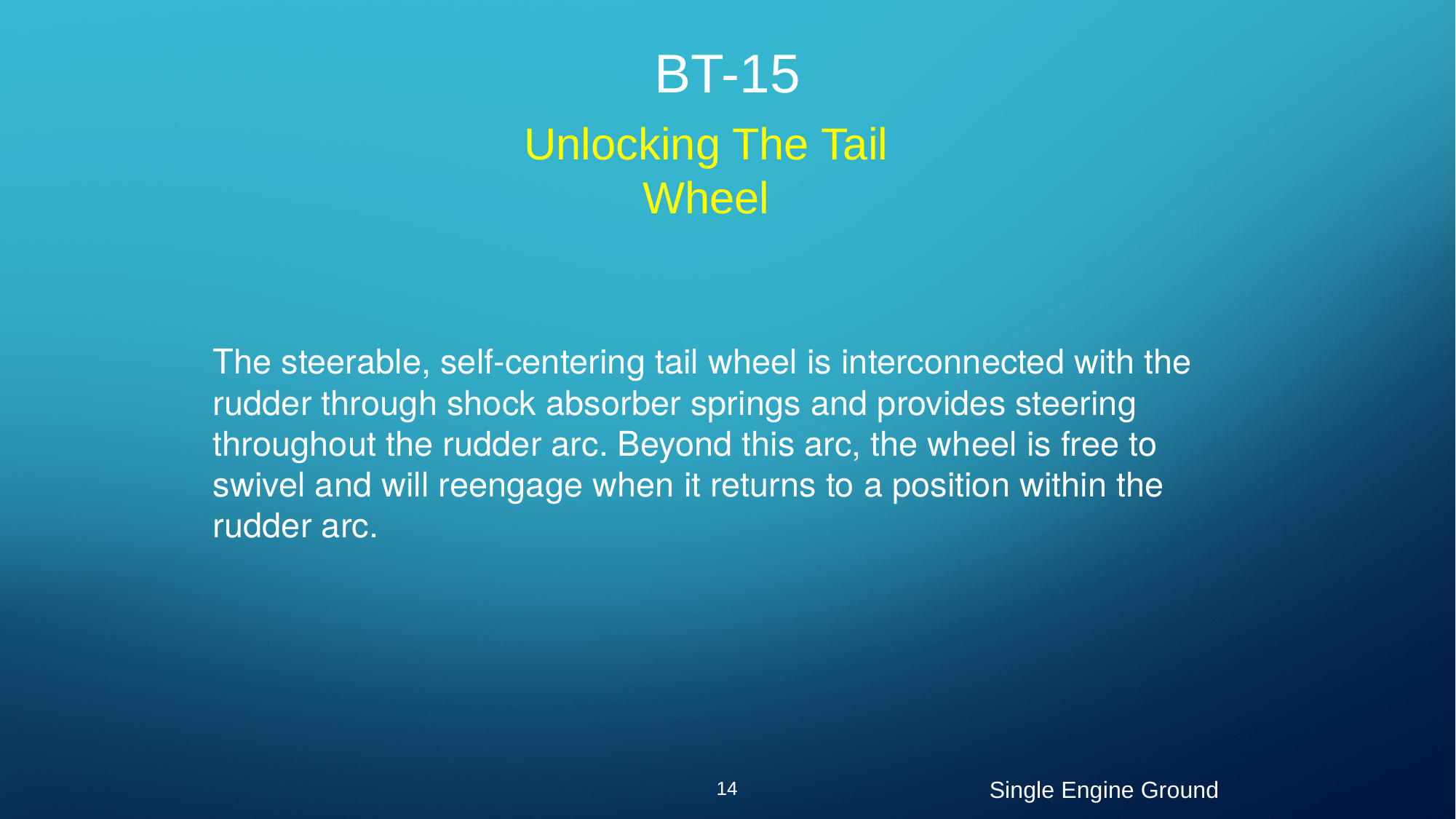

# BT-15
Unlocking The Tail Wheel
The steerable, self-centering tail wheel is interconnected with the rudder through shock absorber springs and provides steering throughout the rudder arc. Beyond this arc, the wheel is free to swivel and will reengage when it returns to a position within the rudder arc.
Single Engine Ground
14